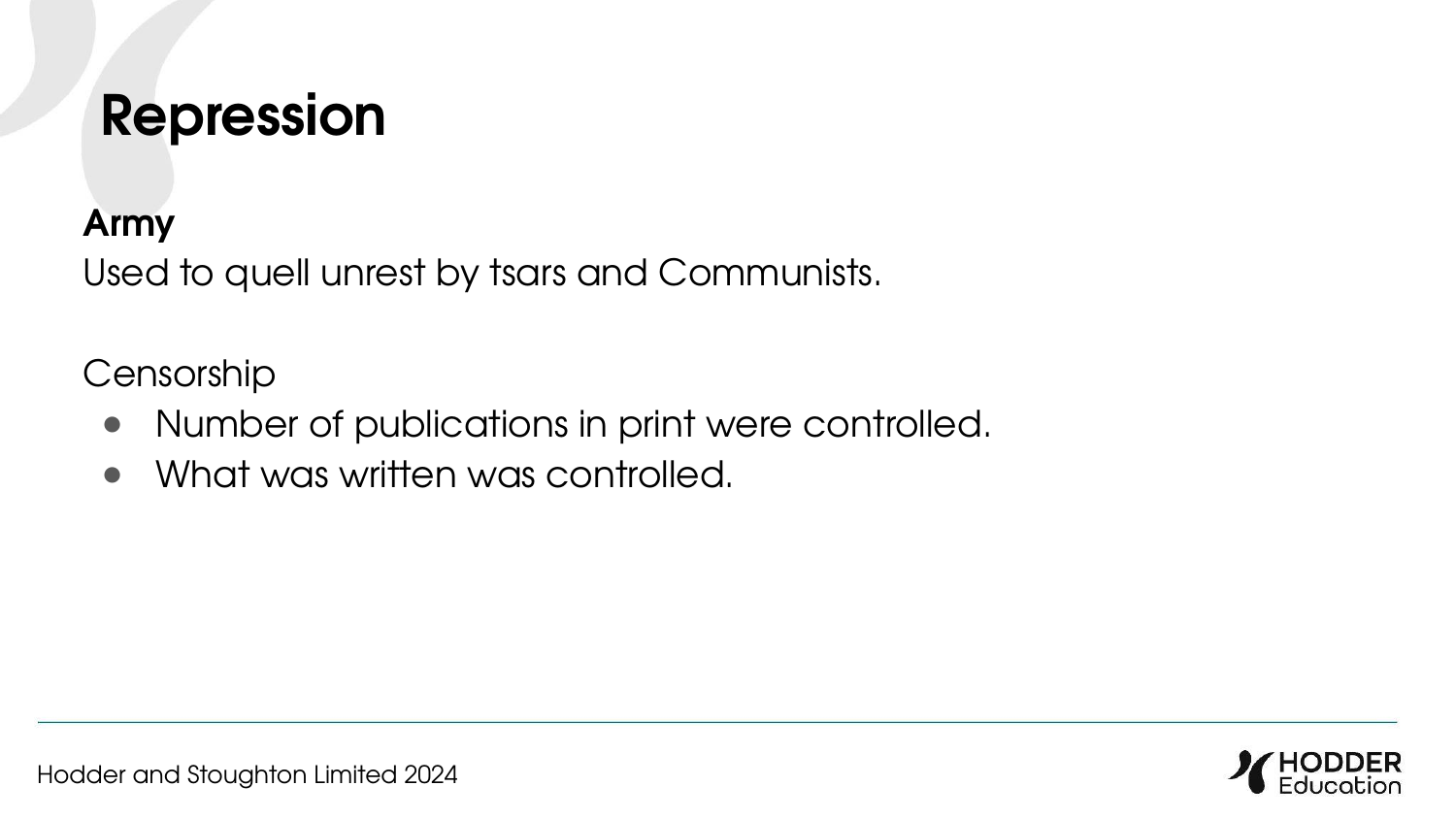

Repression
Army
Used to quell unrest by tsars and Communists.

Censorship
Number of publications in print were controlled.
What was written was controlled.

Hodder and Stoughton Limited 2024